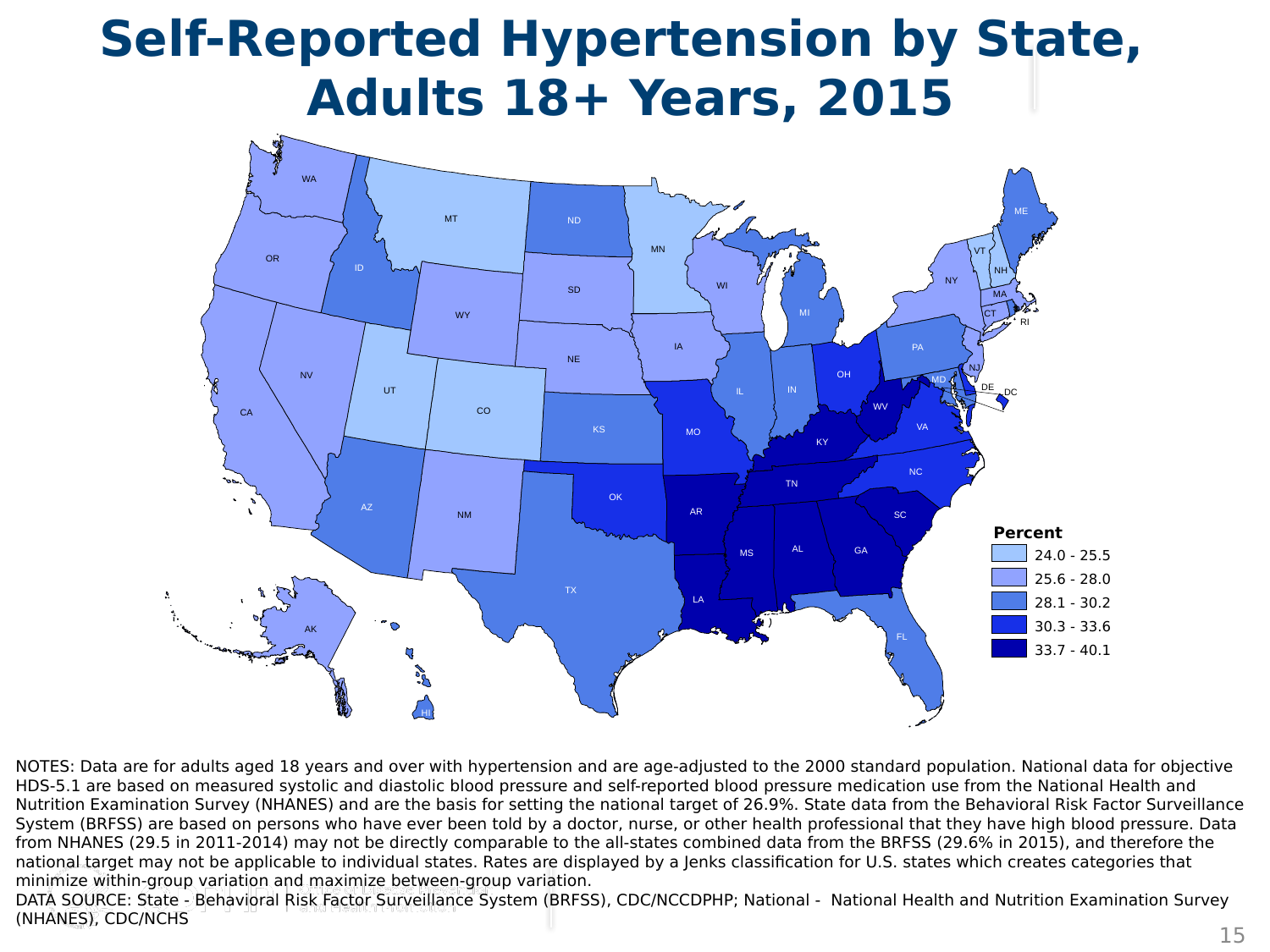

# Self-Reported Hypertension by State, Adults 18+ Years, 2015

WA

ME
MT
ND

MN
VT

OR

ID
NH

NY

WI
SD

MA

MI
CT
WY

RI

IA
PA

NE

NJ

OH
NV
MD

DE
IN

UT

IL

WV

CO
CA
VA
KS
MO

KY

NC

TN

OK

AZ

AR

NM
SC
AL
GA
MS

TX

LA

FL

DC

AK

HI
Percent

24.0 - 25.5

25.6 - 28.0

28.1 - 30.2

30.3 - 33.6

33.7 - 40.1
NOTES: Data are for adults aged 18 years and over with hypertension and are age-adjusted to the 2000 standard population. National data for objective HDS-5.1 are based on measured systolic and diastolic blood pressure and self-reported blood pressure medication use from the National Health and Nutrition Examination Survey (NHANES) and are the basis for setting the national target of 26.9%. State data from the Behavioral Risk Factor Surveillance System (BRFSS) are based on persons who have ever been told by a doctor, nurse, or other health professional that they have high blood pressure. Data from NHANES (29.5 in 2011-2014) may not be directly comparable to the all-states combined data from the BRFSS (29.6% in 2015), and therefore the national target may not be applicable to individual states. Rates are displayed by a Jenks classification for U.S. states which creates categories that minimize within-group variation and maximize between-group variation.
DATA SOURCE: State - Behavioral Risk Factor Surveillance System (BRFSS), CDC/NCCDPHP; National -  National Health and Nutrition Examination Survey (NHANES), CDC/NCHS
15